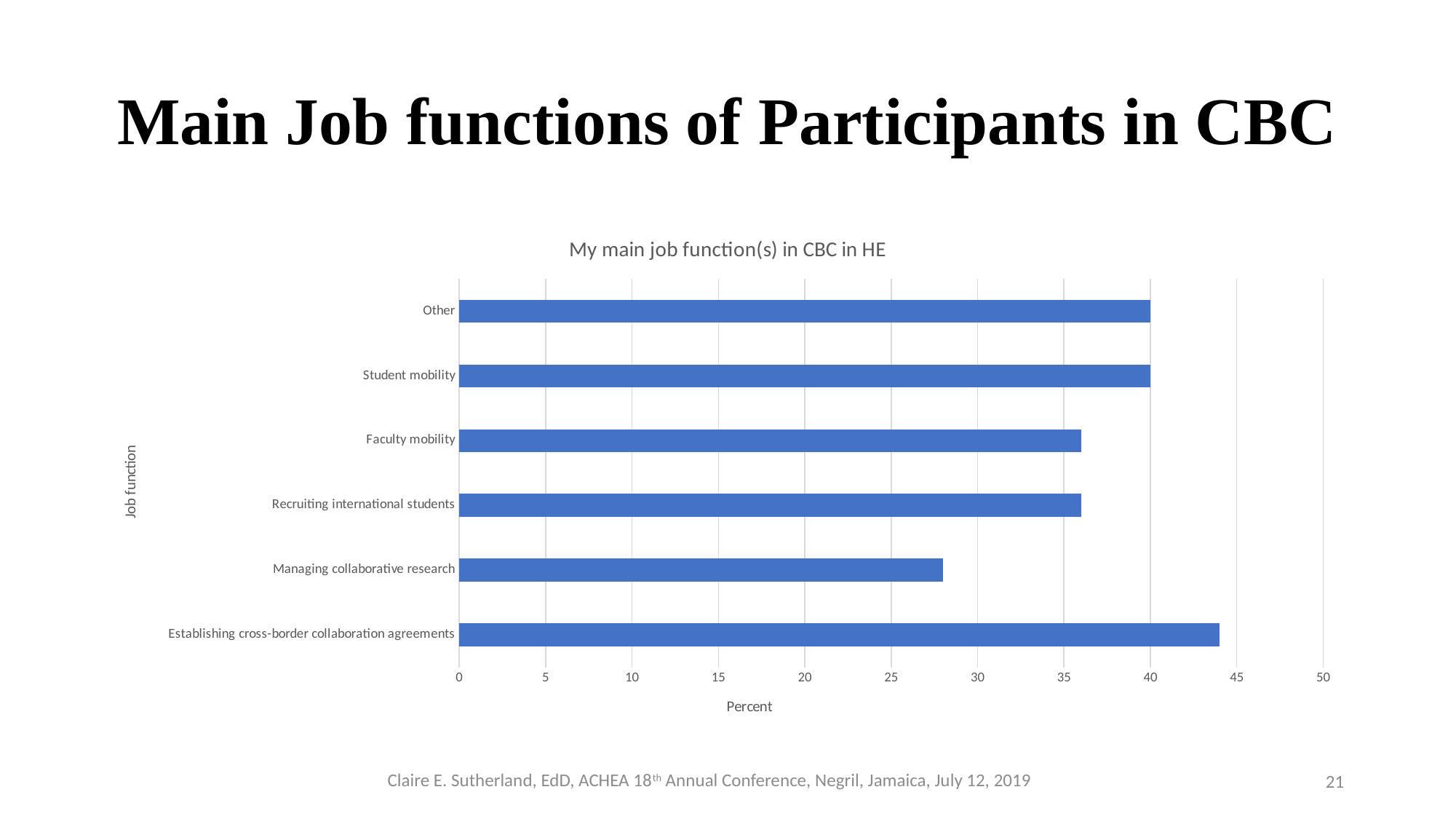

# Main Job functions of Participants in CBC

### Chart: My main job function(s) in CBC in HE

| Category |  |
|---|---|
| Establishing cross-border collaboration agreements | 44.0 |
| Managing collaborative research | 28.0 |
| Recruiting international students | 36.0 |
| Faculty mobility | 36.0 |
| Student mobility | 40.0 |
| Other | 40.0 |

Claire E. Sutherland, EdD, ACHEA 18th Annual Conference, Negril, Jamaica, July 12, 2019

21